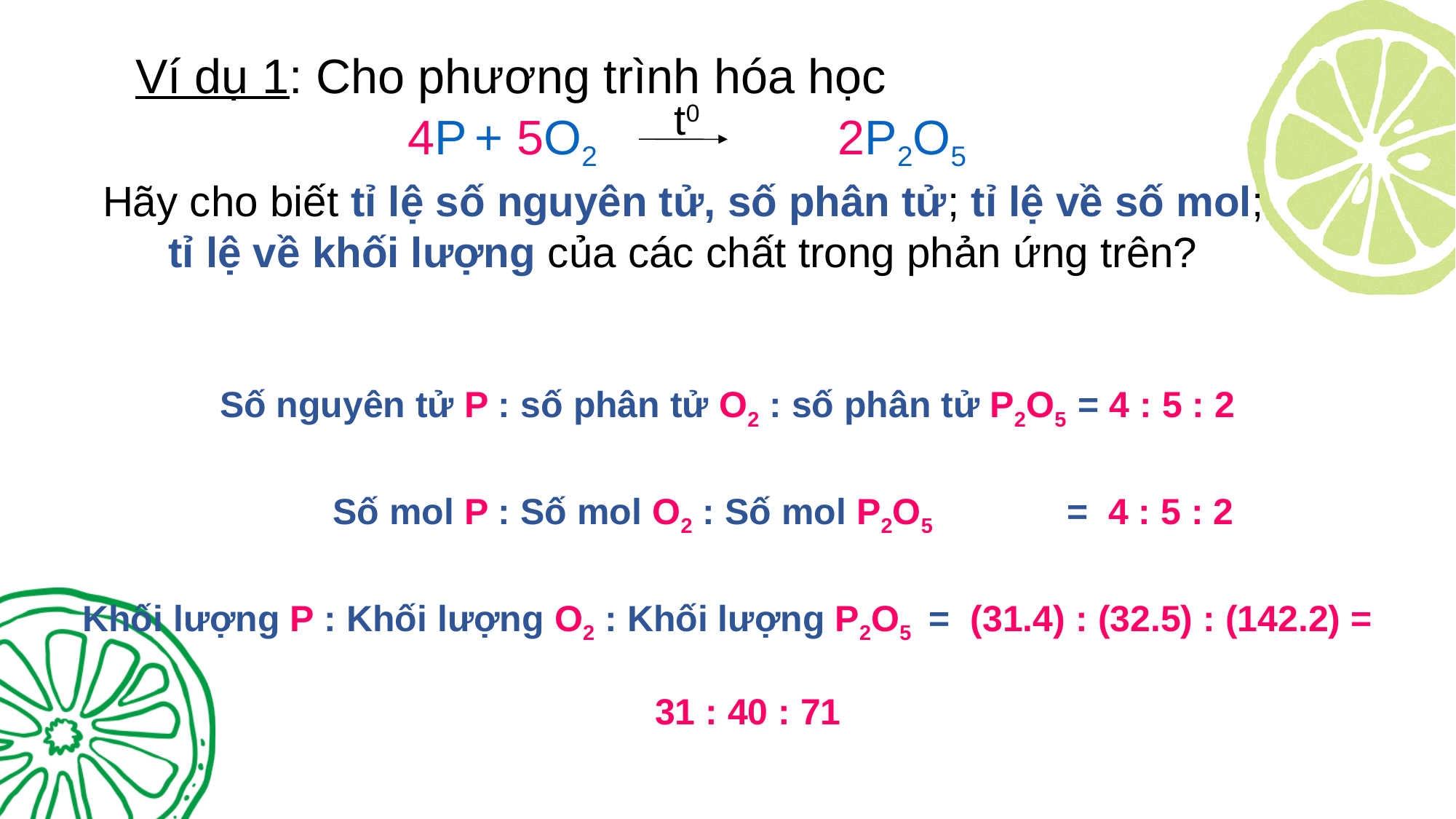

Ví dụ 1: Cho phương trình hóa học
t0

   4P + 5O2                         2P2O5
Hãy cho biết tỉ lệ số nguyên tử, số phân tử; tỉ lệ về số mol; tỉ lệ về khối lượng của các chất trong phản ứng trên?

Số nguyên tử P : số phân tử O2 : số phân tử P2O5  = 4 : 5 : 2
           Số mol P : Số mol O2 : Số mol P2O5                       =  4 : 5 : 2
Khối lượng P : Khối lượng O2 : Khối lượng P2O5   =  (31.4) : (32.5) : (142.2) = 31 : 40 : 71